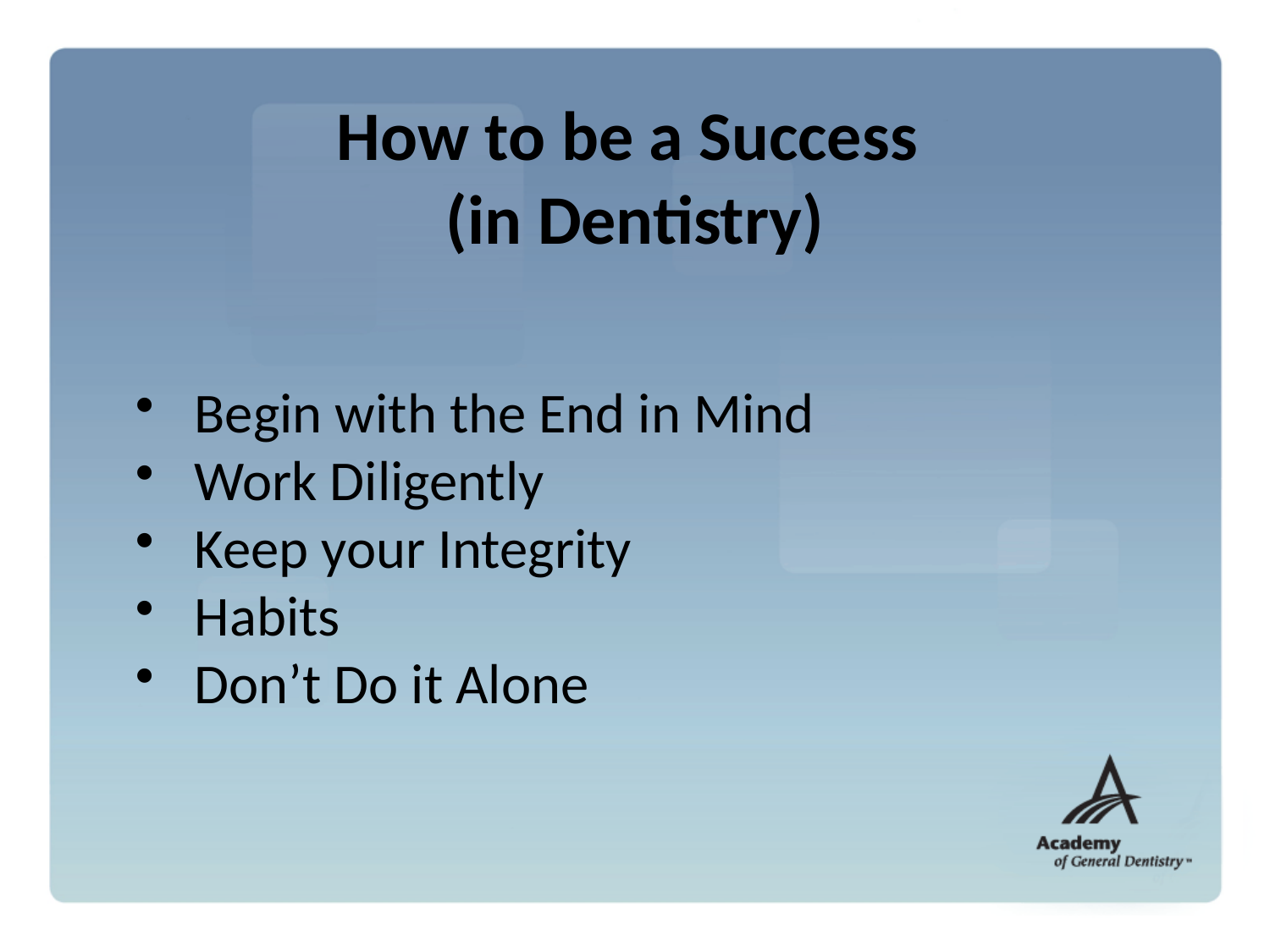

How to be a Success
(in Dentistry)
Begin with the End in Mind
Work Diligently
Keep your Integrity
Habits
Don’t Do it Alone